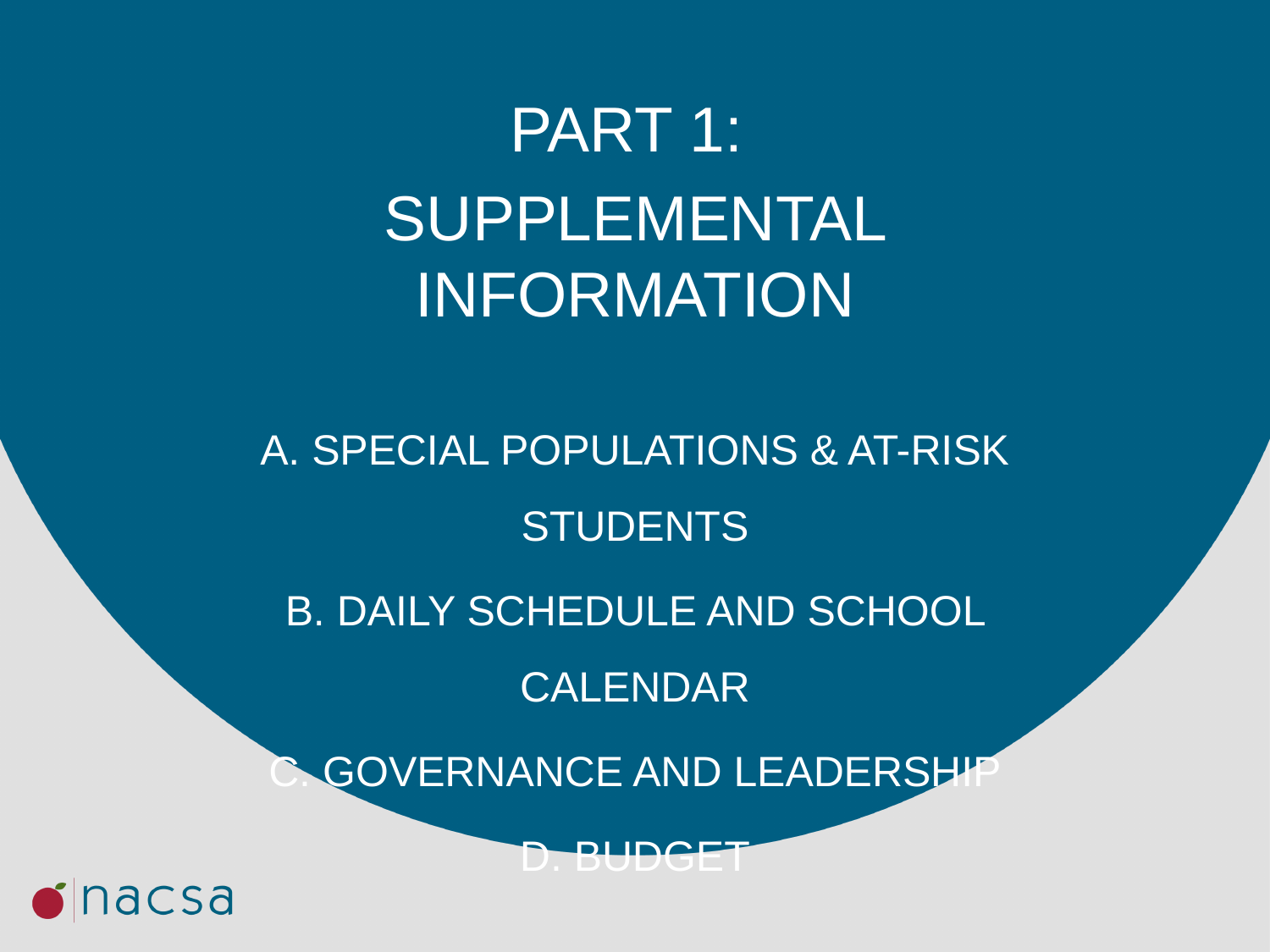

PART 1:
SUPPLEMENTAL INFORMATION

A. SPECIAL POPULATIONS & AT-RISK STUDENTS
B. DAILY SCHEDULE AND SCHOOL CALENDAR
C. GOVERNANCE AND LEADERSHIP
D. BUDGET